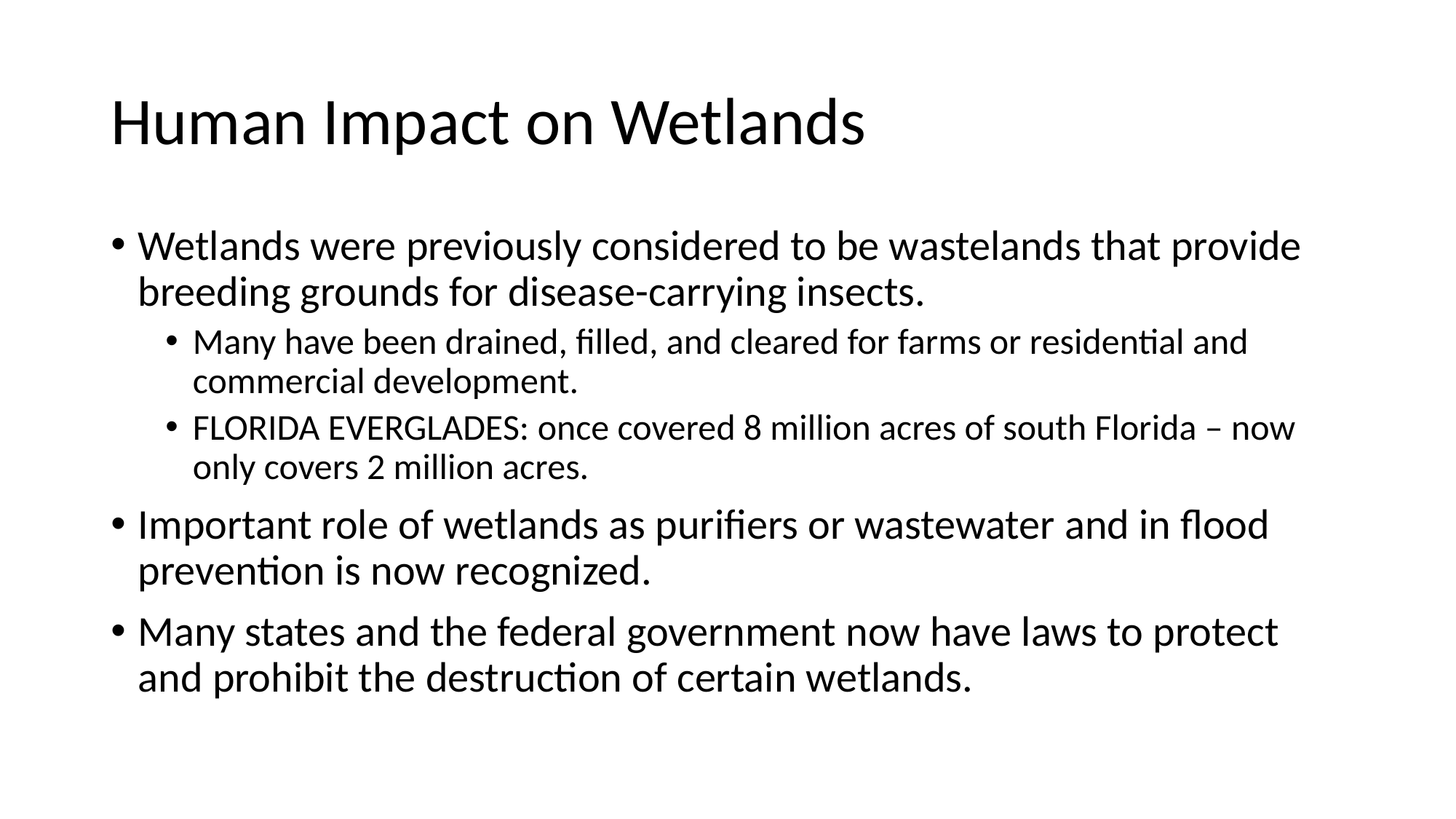

# Human Impact on Wetlands
Wetlands were previously considered to be wastelands that provide breeding grounds for disease-carrying insects.
Many have been drained, filled, and cleared for farms or residential and commercial development.
FLORIDA EVERGLADES: once covered 8 million acres of south Florida – now only covers 2 million acres.
Important role of wetlands as purifiers or wastewater and in flood prevention is now recognized.
Many states and the federal government now have laws to protect and prohibit the destruction of certain wetlands.